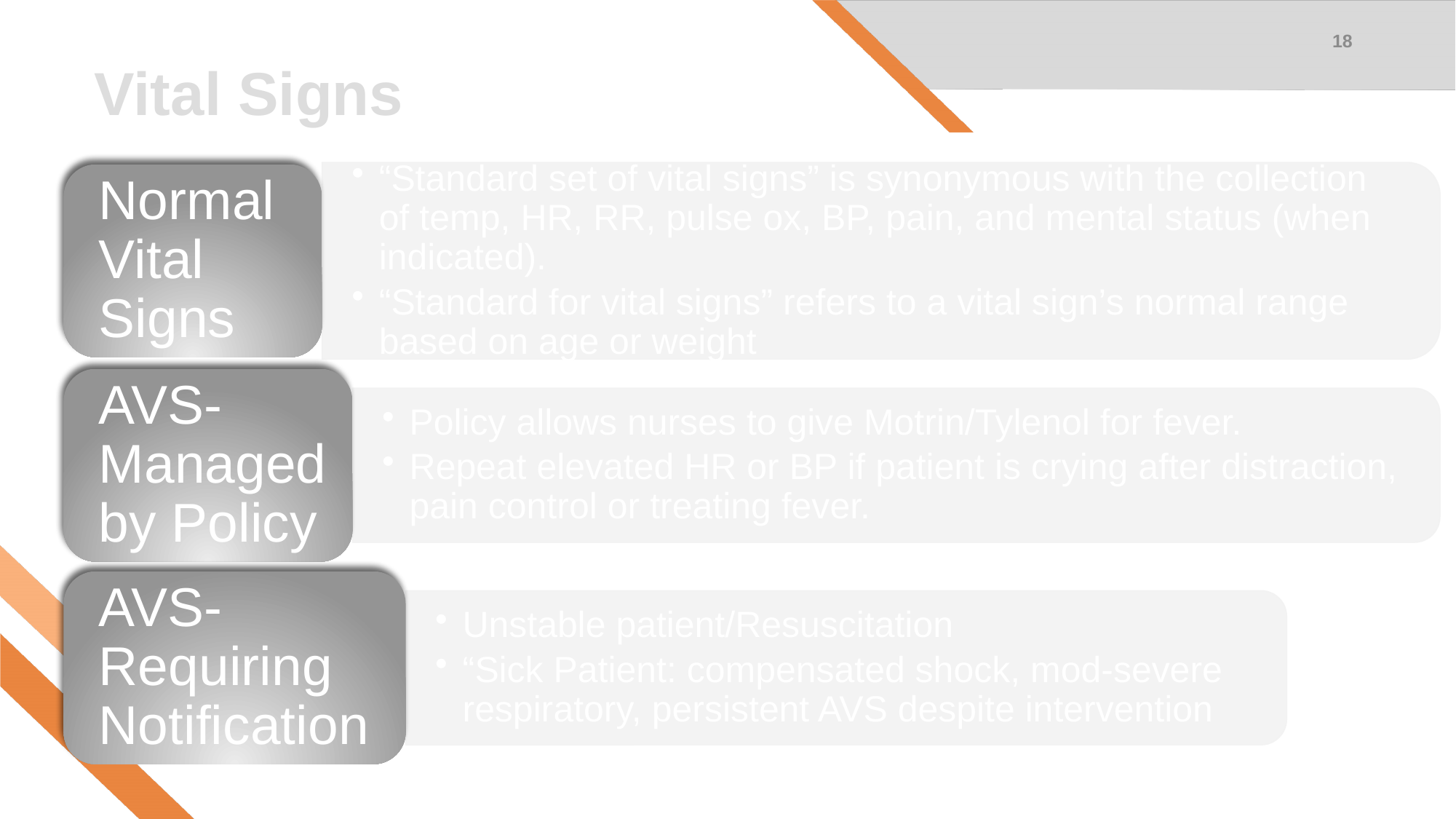

18
# Vital Signs
“Standard set of vital signs” is synonymous with the collection of temp, HR, RR, pulse ox, BP, pain, and mental status (when indicated).
“Standard for vital signs” refers to a vital sign’s normal range based on age or weight
Normal Vital Signs
Policy allows nurses to give Motrin/Tylenol for fever.
Repeat elevated HR or BP if patient is crying after distraction, pain control or treating fever.
AVS-Managed by Policy
Unstable patient/Resuscitation
“Sick Patient: compensated shock, mod-severe respiratory, persistent AVS despite intervention
AVS-Requiring Notification